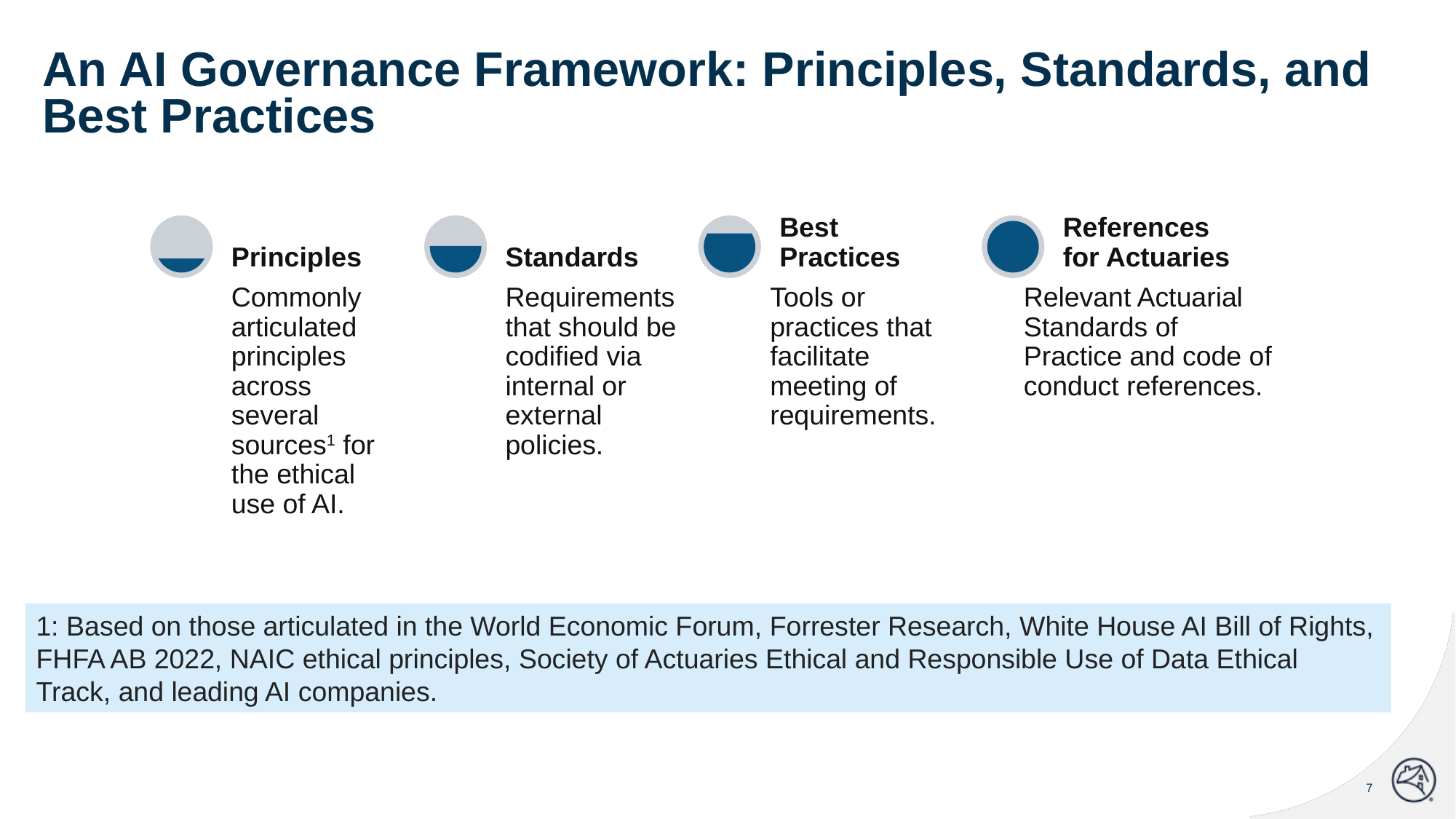

An AI Governance Framework: Principles, Standards, and Best Practices
Commonly articulated principles across several sources1 for the ethical use of AI.
Principles
Requirements that should be codified via internal or external policies.
Standards
Tools or practices that facilitate meeting of requirements.
Best Practices
Relevant Actuarial Standards of Practice and code of conduct references.
References for Actuaries
1: Based on those articulated in the World Economic Forum, Forrester Research, White House AI Bill of Rights, FHFA AB 2022, NAIC ethical principles, Society of Actuaries Ethical and Responsible Use of Data Ethical Track, and leading AI companies.